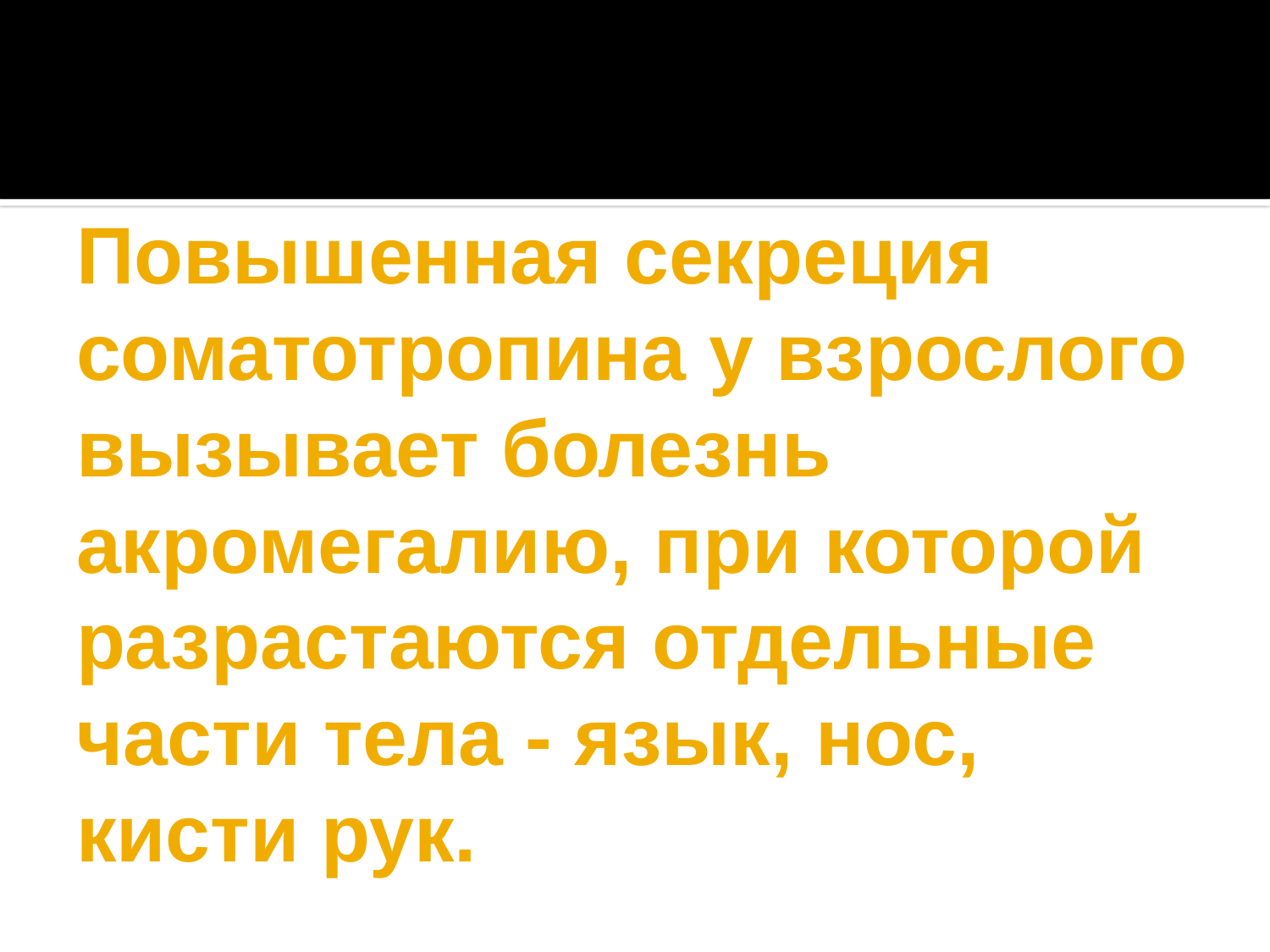

# Повышенная секреция соматотропина у взрослого вызывает болезнь акромегалию, при которой разрастаются отдельные части тела - язык, нос, кисти рук.